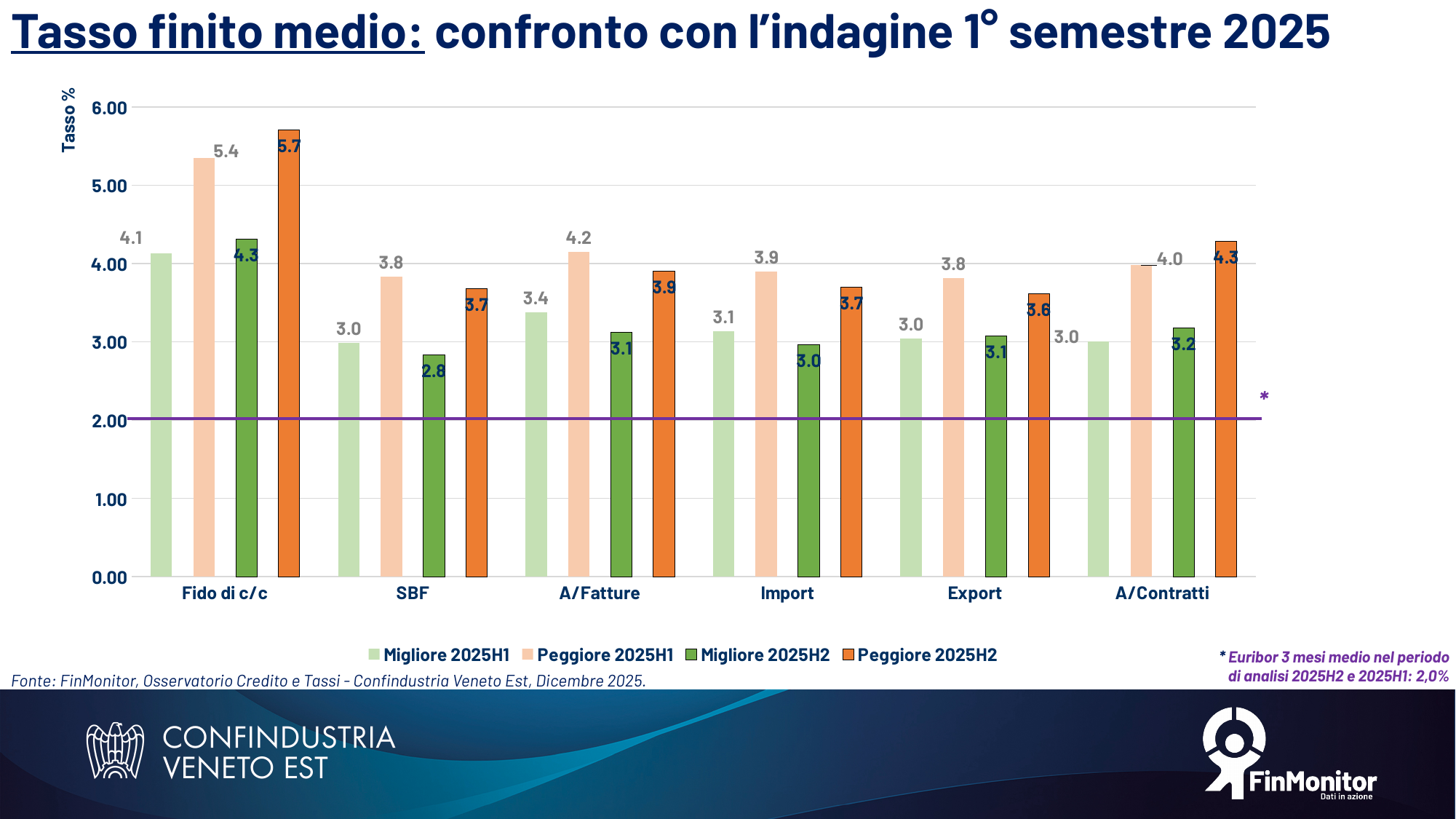

Tasso finito medio: confronto con l’indagine 1° semestre 2025

### Chart

| Category |  |  |  |  |
|---|---|---|---|---|
| Fido di c/c | 4.13 | 5.35 | 4.315476190476191 | 5.708333333333333 |
| SBF | 2.9872103004291843 | 3.8371673819742487 | 2.834355828220859 | 3.6779141104294477 |
| A/Fatture | 3.3769402985074626 | 4.15 | 3.1205882352941177 | 3.9 |
| Import | 3.1369811320754715 | 3.9 | 2.9609375 | 3.703125 |
| Export | 3.043859649122807 | 3.82 | 3.076530612244898 | 3.6122448979591835 |
| A/Contratti | 3.0064102564102564 | 3.98 | 3.1785714285714284 | 4.285714285714286 |
*
* Euribor 3 mesi medio nel periodo
di analisi 2025H2 e 2025H1: 2,0%
Fonte: FinMonitor, Osservatorio Credito e Tassi - Confindustria Veneto Est, Dicembre 2025.